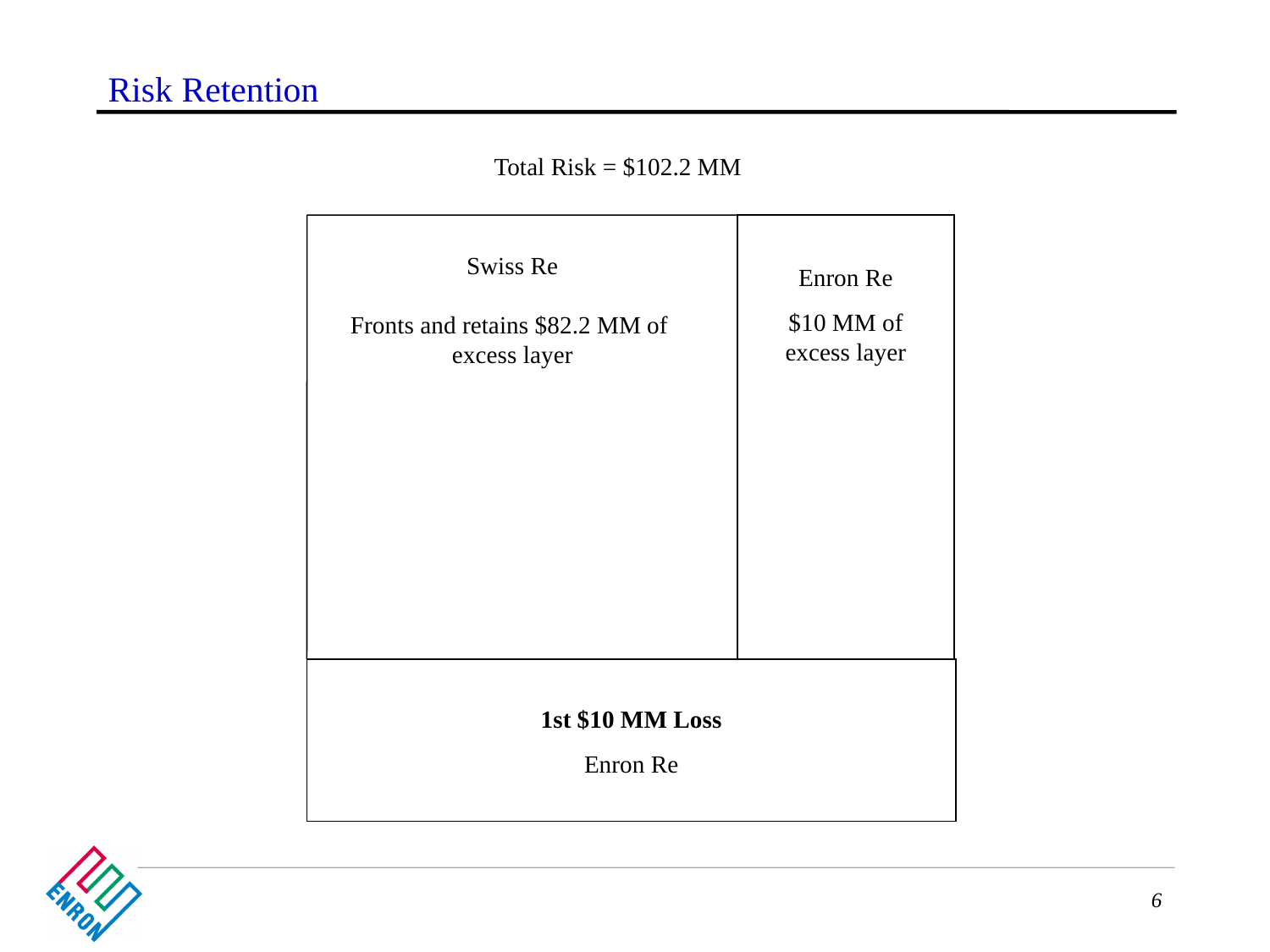

# Risk Retention
Total Risk = $102.2 MM

Swiss Re

Fronts and retains $82.2 MM of
excess layer

Enron Re
$10 MM of excess layer

1st $10 MM Loss
Enron Re
6